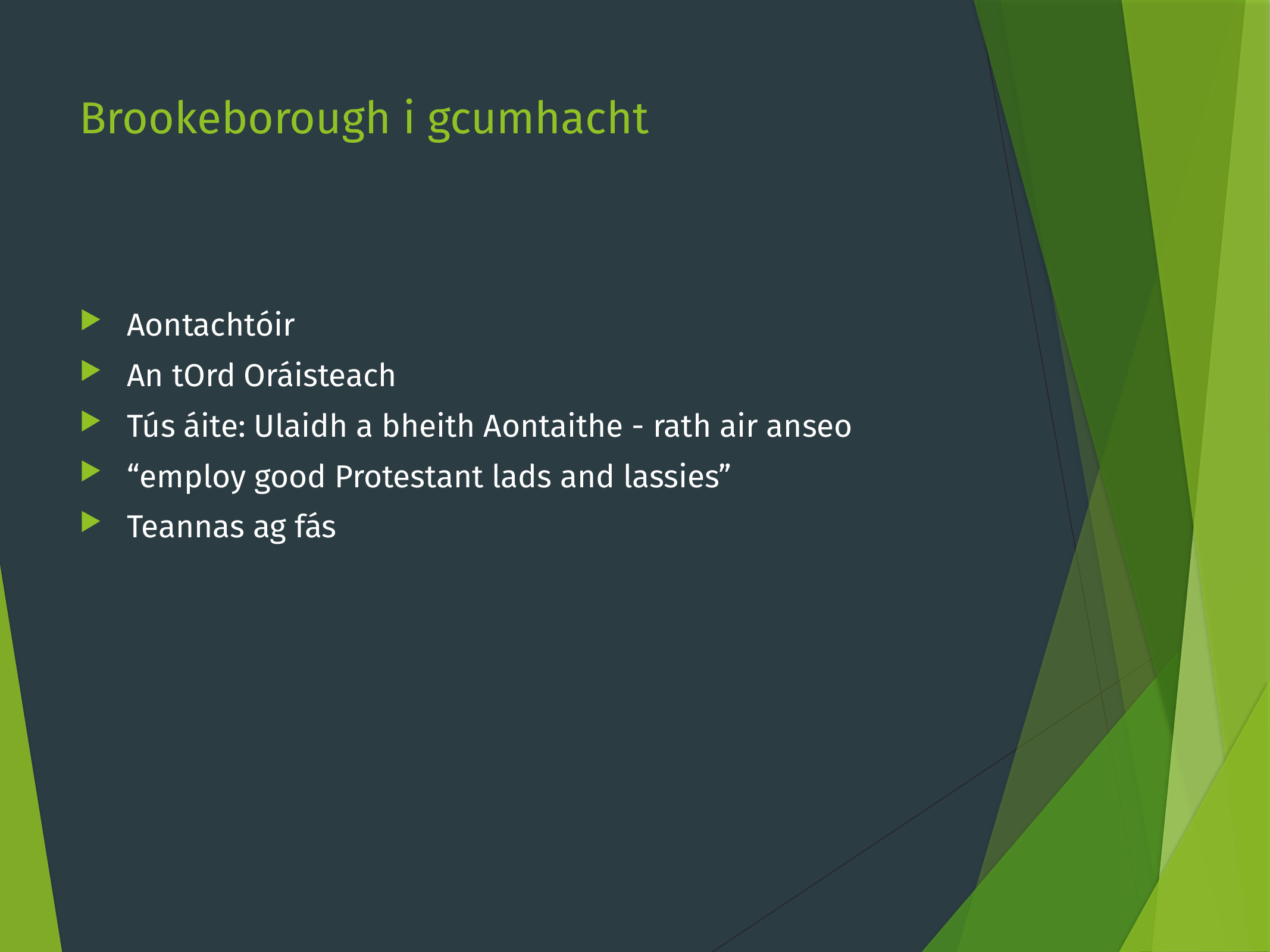

# Brookeborough i gcumhacht
Aontachtóir
An tOrd Oráisteach
Tús áite: Ulaidh a bheith Aontaithe - rath air anseo
“employ good Protestant lads and lassies”
Teannas ag fás